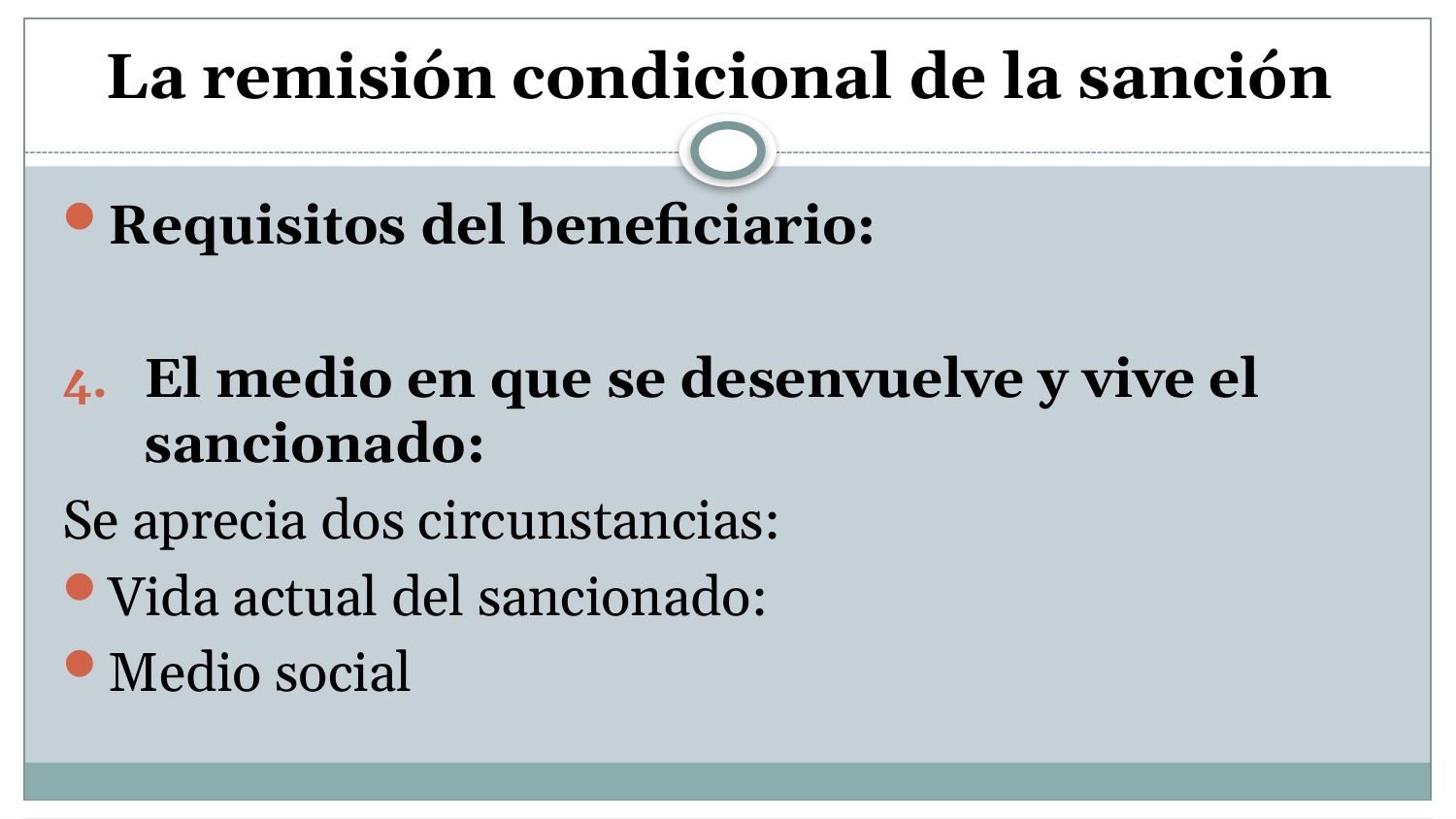

# La remisión condicional de la sanción
Requisitos del beneficiario:

El medio en que se desenvuelve y vive el sancionado:
Se aprecia dos circunstancias:
Vida actual del sancionado:
Medio social